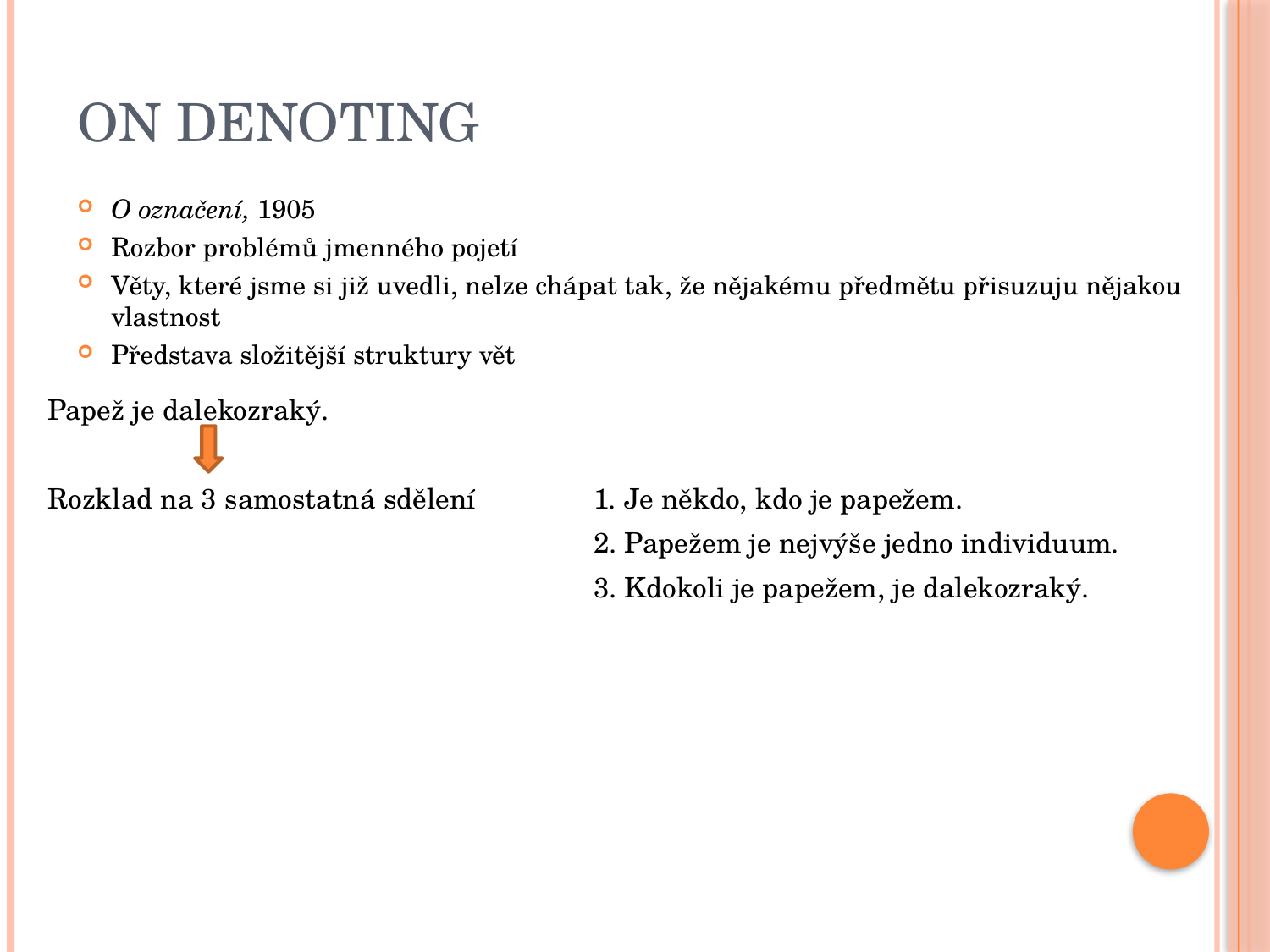

# On Denoting
O označení, 1905
Rozbor problémů jmenného pojetí
Věty, které jsme si již uvedli, nelze chápat tak, že nějakému předmětu přisuzuju nějakou vlastnost
Představa složitější struktury vět
Papež je dalekozraký.

Rozklad na 3 samostatná sdělení	1. Je někdo, kdo je papežem.
					2. Papežem je nejvýše jedno individuum.
					3. Kdokoli je papežem, je dalekozraký.